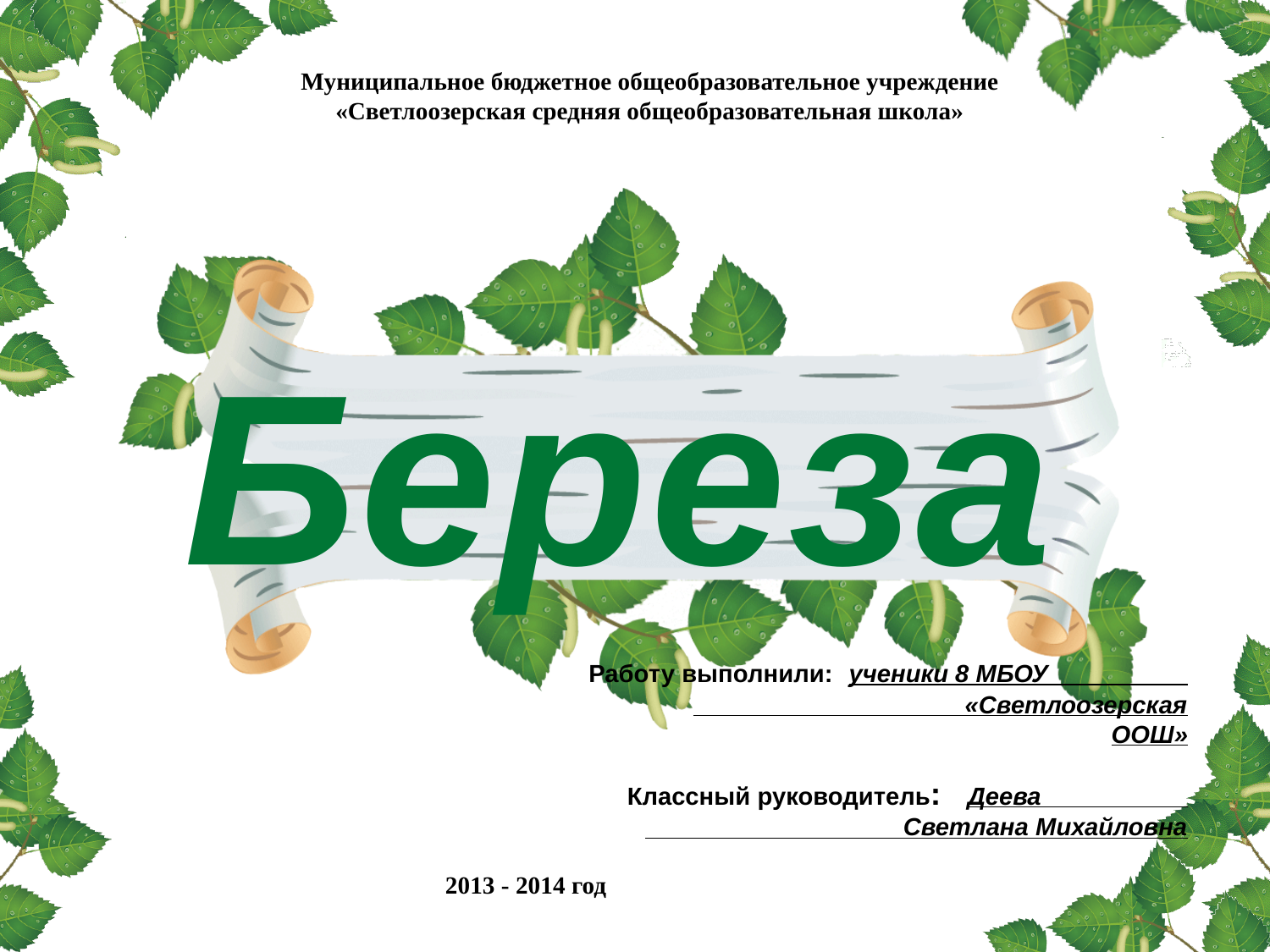

Муниципальное бюджетное общеобразовательное учреждение
«Светлоозерская средняя общеобразовательная школа»

Береза
Работу выполнили:  ученики 8 МБОУ                                                            «Светлоозерская ООШ»
      Классный руководитель:   Деева                                                           Светлана Михайловна

2013 - 2014 год